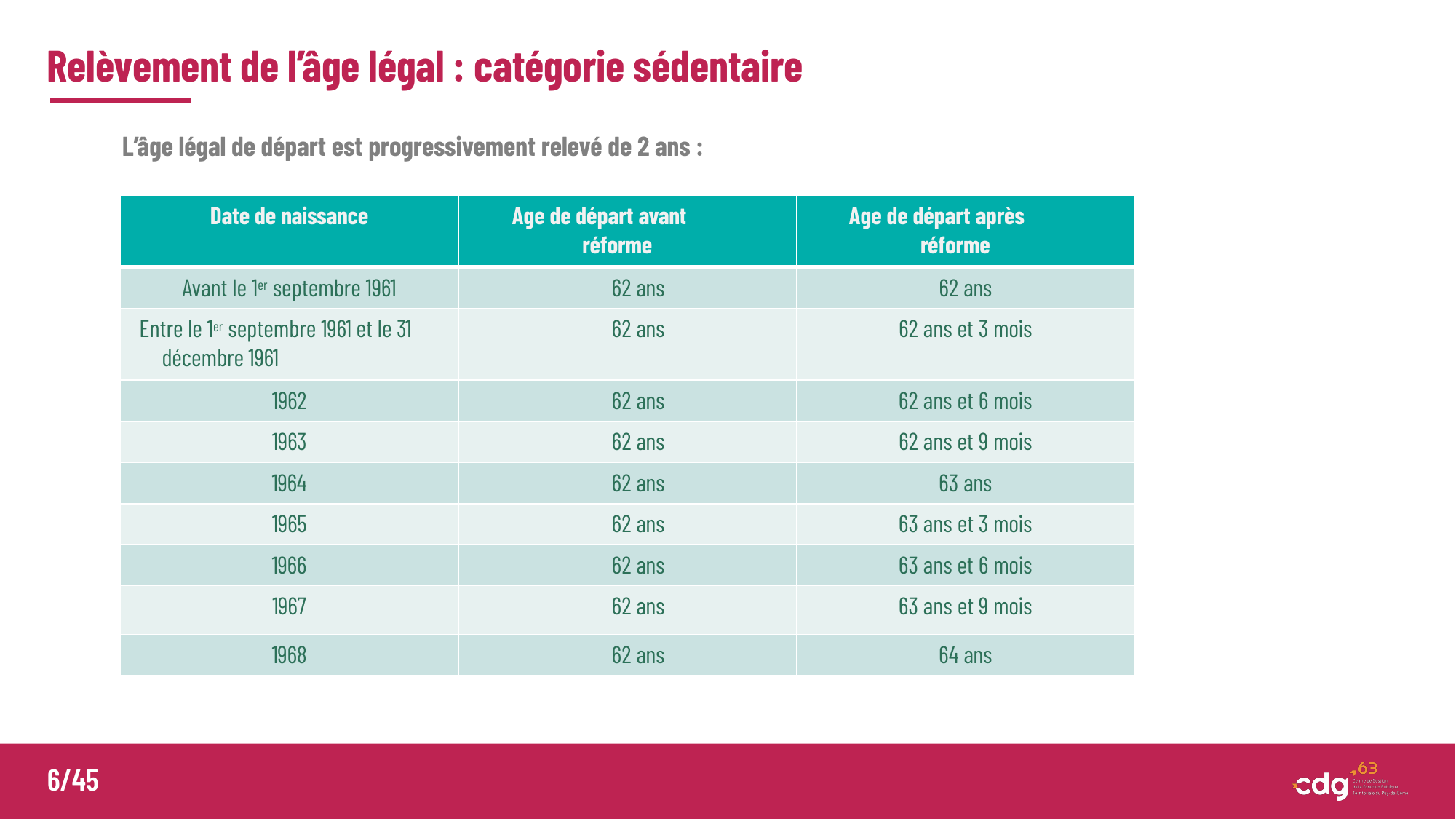

Relèvement de l’âge légal : catégorie sédentaire
L’âge légal de départ est progressivement relevé de 2 ans :
| Date de naissance | Age de départ avant réforme | Age de départ après réforme |
| --- | --- | --- |
| Avant le 1er septembre 1961 | 62 ans | 62 ans |
| Entre le 1er septembre 1961 et le 31 décembre 1961 | 62 ans | 62 ans et 3 mois |
| 1962 | 62 ans | 62 ans et 6 mois |
| 1963 | 62 ans | 62 ans et 9 mois |
| 1964 | 62 ans | 63 ans |
| 1965 | 62 ans | 63 ans et 3 mois |
| 1966 | 62 ans | 63 ans et 6 mois |
| 1967 | 62 ans | 63 ans et 9 mois |
| 1968 | 62 ans | 64 ans |
6/45